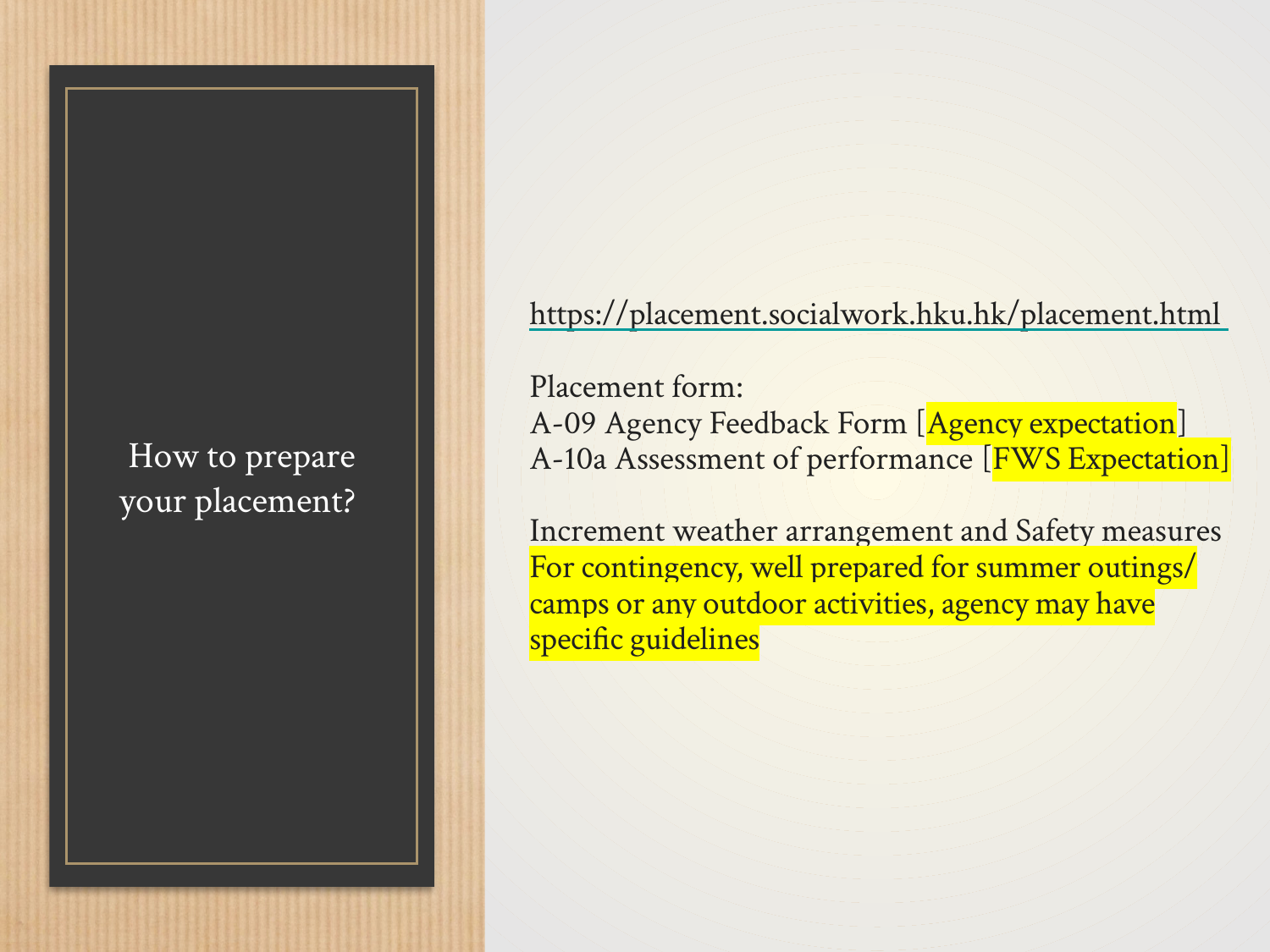

How to prepare your placement?
# https://placement.socialwork.hku.hk/placement.html Placement form: A-09 Agency Feedback Form [Agency expectation] A-10a Assessment of performance [FWS Expectation] Increment weather arrangement and Safety measures  For contingency, well prepared for summer outings/ camps or any outdoor activities, agency may have specific guidelines